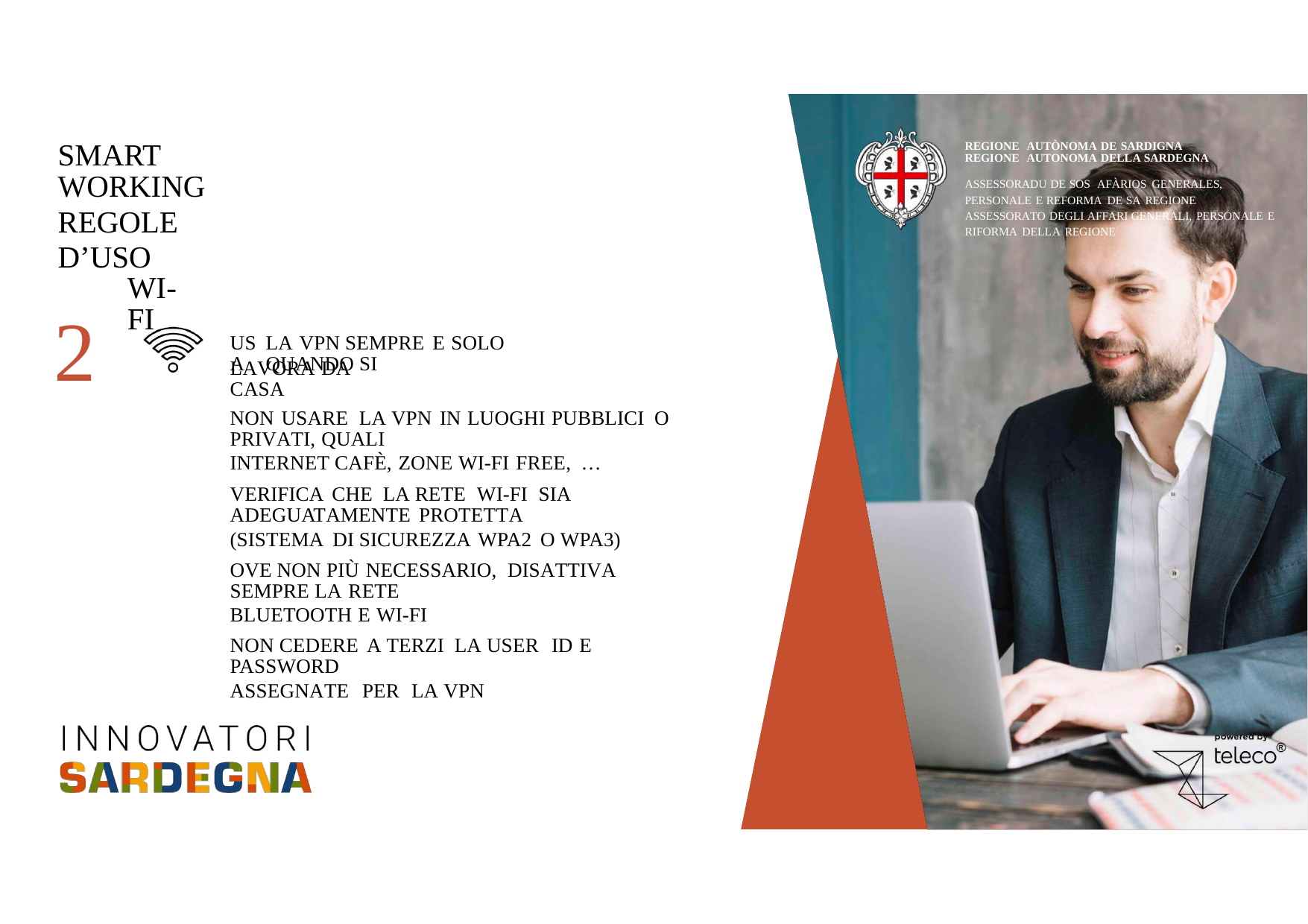

REGIONE  AUTÒNOMA DE SARDIGNA REGIONE  AUTONOMA DELLA SARDEGNA
SMART WORKING
REGOLE D’USO
2
ASSESSORADU DE SOS  AFÀRIOS GENERALES,
PERSONALE E REFORMA DE SA REGIONE ASSESSORATO DEGLI AFFARI GENERALI, PERSONALE E RIFORMA DELLA REGIONE
WI-FI

USA
LA VPN SEMPRE E SOLO QUANDO SI
LAVORA DA CASA
NON USARE  LA VPN IN LUOGHI PUBBLICI  O PRIVATI, QUALI
INTERNET CAFÈ, ZONE WI-FI FREE,  …
VERIFICA CHE  LA RETE  WI-FI  SIA ADEGUATAMENTE PROTETTA
(SISTEMA DI SICUREZZA WPA2 O WPA3)
OVE NON PIÙ NECESSARIO,  DISATTIVA SEMPRE LA RETE
BLUETOOTH E WI-FI
NON CEDERE A TERZI  LA USER  ID E PASSWORD
ASSEGNATE  PER  LA VPN